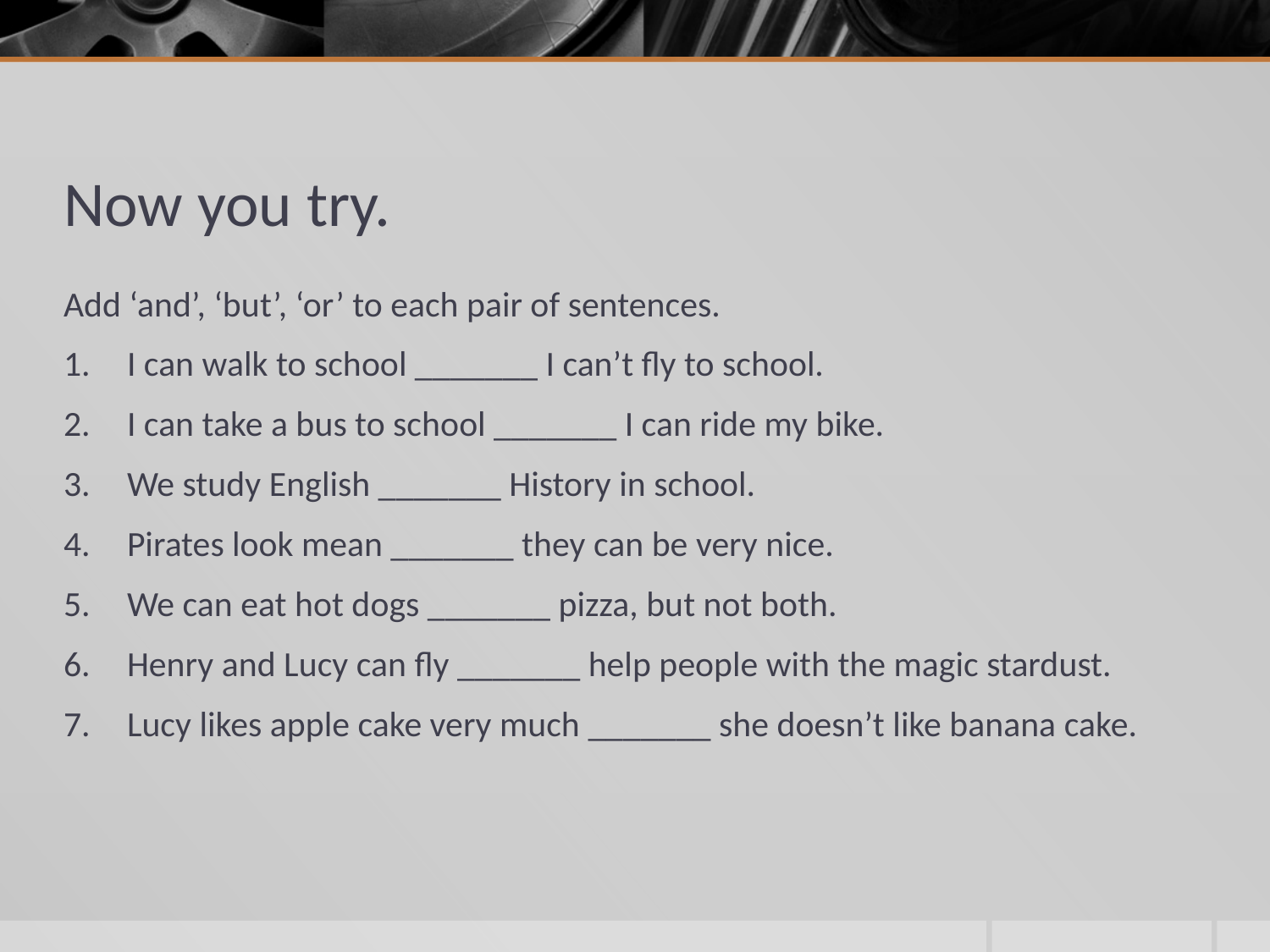

# Now you try.
Add ‘and’, ‘but’, ‘or’ to each pair of sentences.
I can walk to school _______ I can’t fly to school.
I can take a bus to school _______ I can ride my bike.
We study English _______ History in school.
Pirates look mean _______ they can be very nice.
We can eat hot dogs _______ pizza, but not both.
Henry and Lucy can fly _______ help people with the magic stardust.
Lucy likes apple cake very much _______ she doesn’t like banana cake.